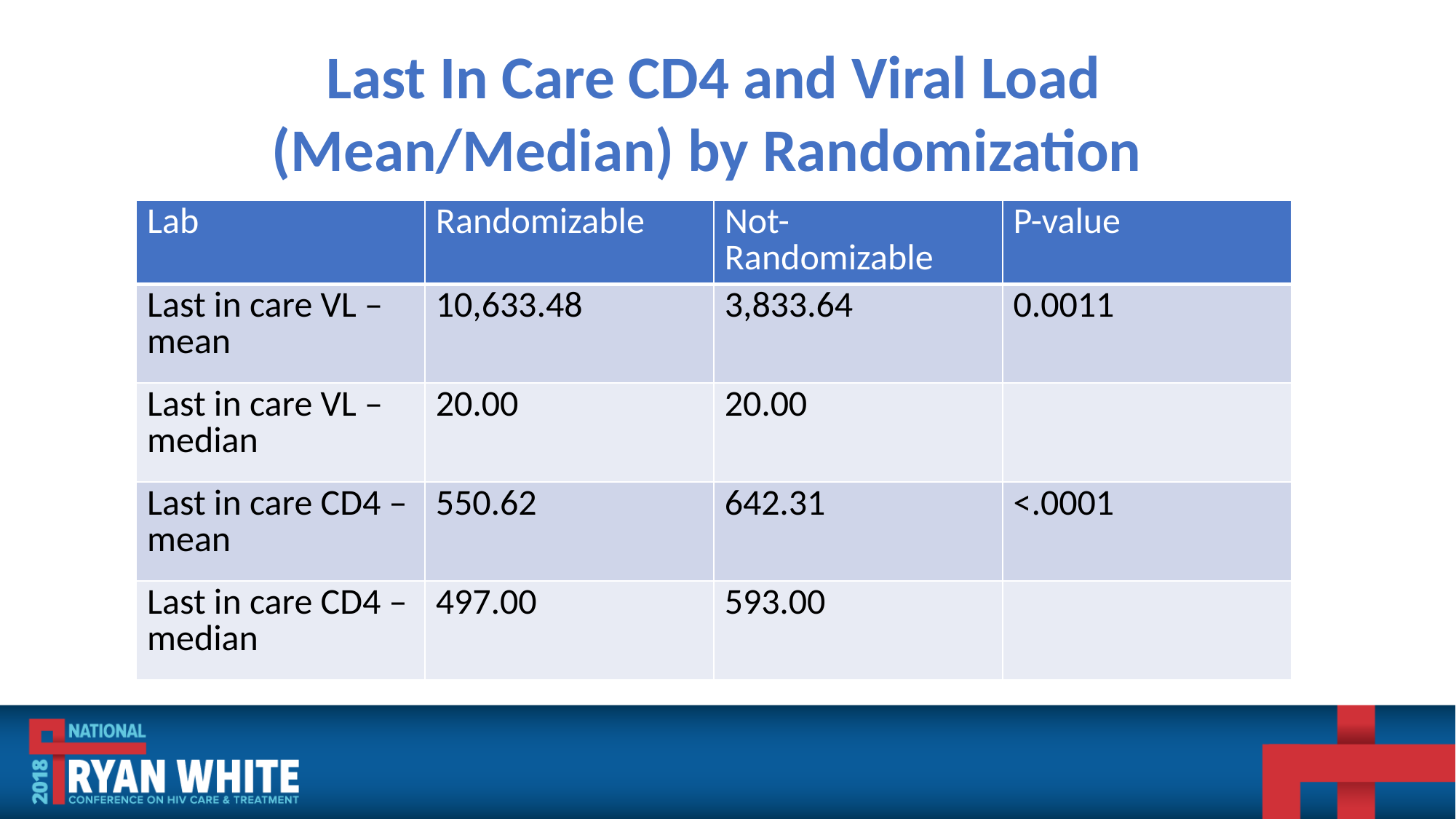

Last In Care CD4 and Viral Load (Mean/Median) by Randomization
| Lab | Randomizable | Not-Randomizable | P-value |
| --- | --- | --- | --- |
| Last in care VL – mean | 10,633.48 | 3,833.64 | 0.0011 |
| Last in care VL – median | 20.00 | 20.00 |  |
| Last in care CD4 – mean | 550.62 | 642.31 | <.0001 |
| Last in care CD4 – median | 497.00 | 593.00 |  |